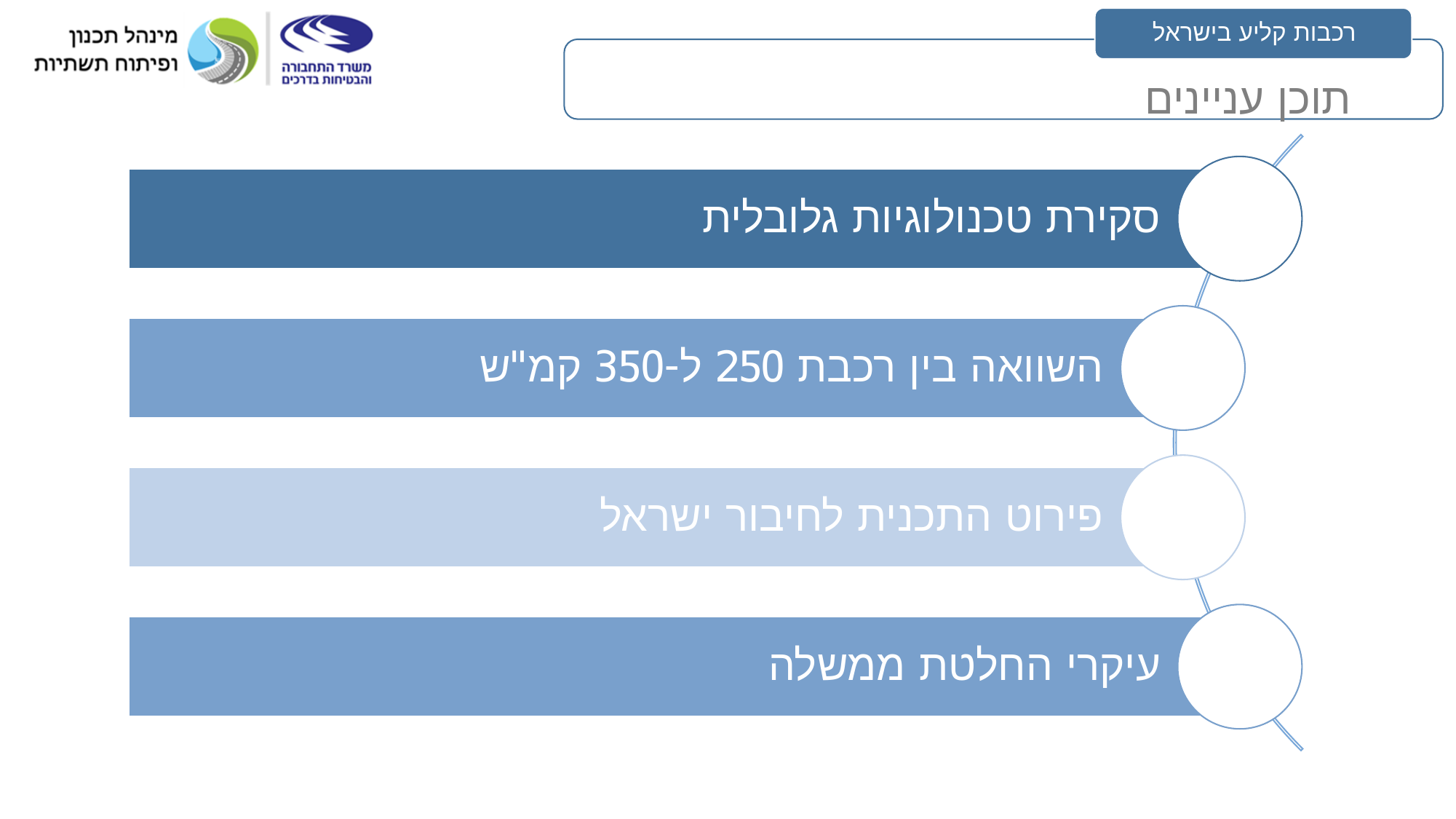

תוכן עניינים
רכבות קליע בישראל
סקירת טכנולוגיות גלובלית
השוואה בין רכבת 250 ל-350 קמ"ש
פירוט התכנית לחיבור ישראל
עיקרי החלטת ממשלה